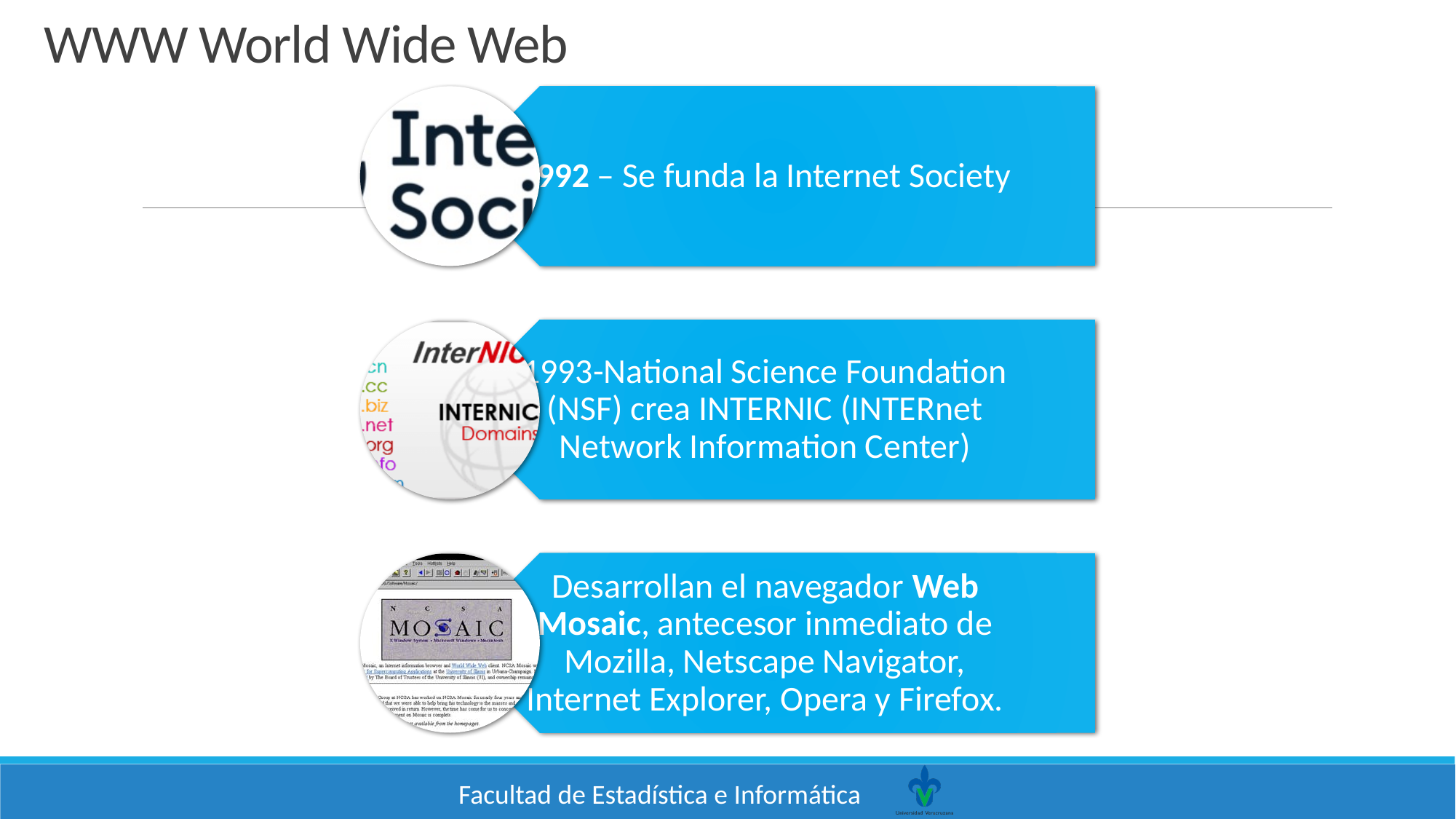

# WWW World Wide Web
1992 – Se funda la Internet Society
1993-National Science Foundation (NSF) crea INTERNIC (INTERnet Network Information Center)
Desarrollan el navegador Web Mosaic, antecesor inmediato de Mozilla, Netscape Navigator, Internet Explorer, Opera y Firefox.